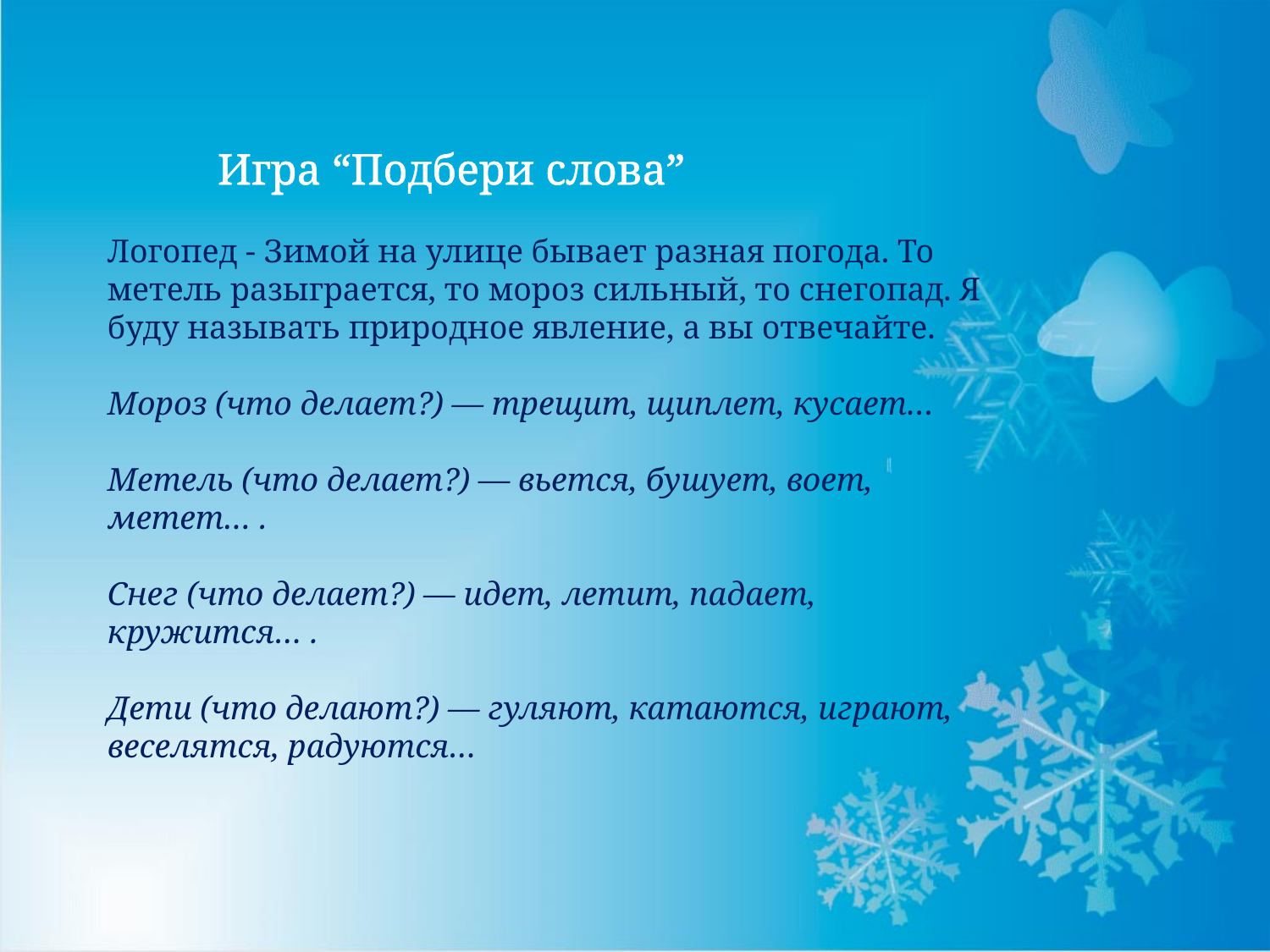

Игра “Подбери слова”

Логопед - Зимой на улице бывает разная погода. То метель разыграется, то мороз сильный, то снегопад. Я буду называть природное явление, а вы отвечайте.

Мороз (что делает?) — трещит, щиплет, кусает…

Метель (что делает?) — вьется, бушует, воет, метет… .

Снег (что делает?) — идет, летит, падает, кружится… .

Дети (что делают?) — гуляют, катаются, играют, веселятся, радуются…